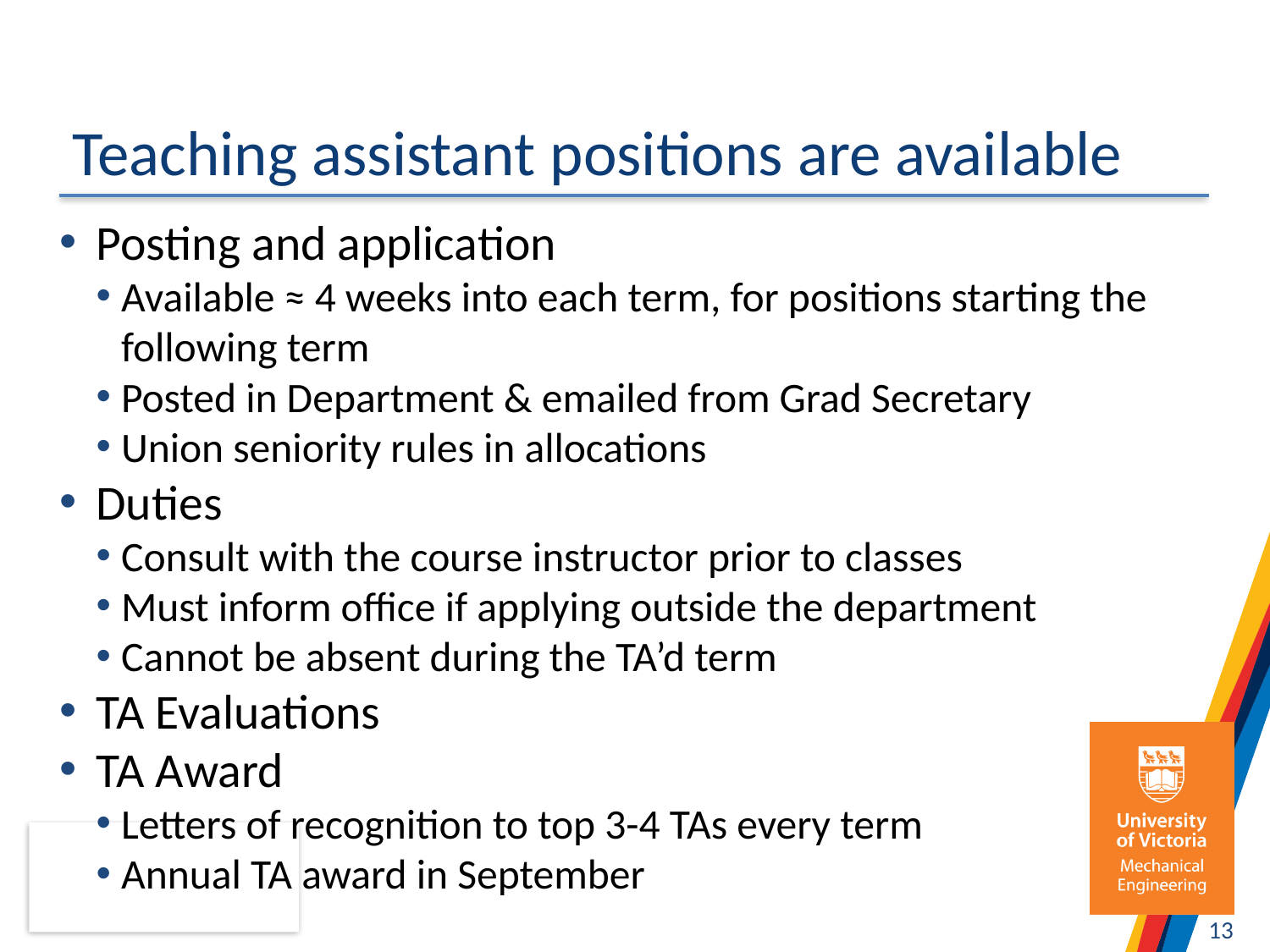

# Teaching assistant positions are available
Posting and application
Available ≈ 4 weeks into each term, for positions starting the following term
Posted in Department & emailed from Grad Secretary
Union seniority rules in allocations
Duties
Consult with the course instructor prior to classes
Must inform office if applying outside the department
Cannot be absent during the TA’d term
TA Evaluations
TA Award
Letters of recognition to top 3-4 TAs every term
Annual TA award in September